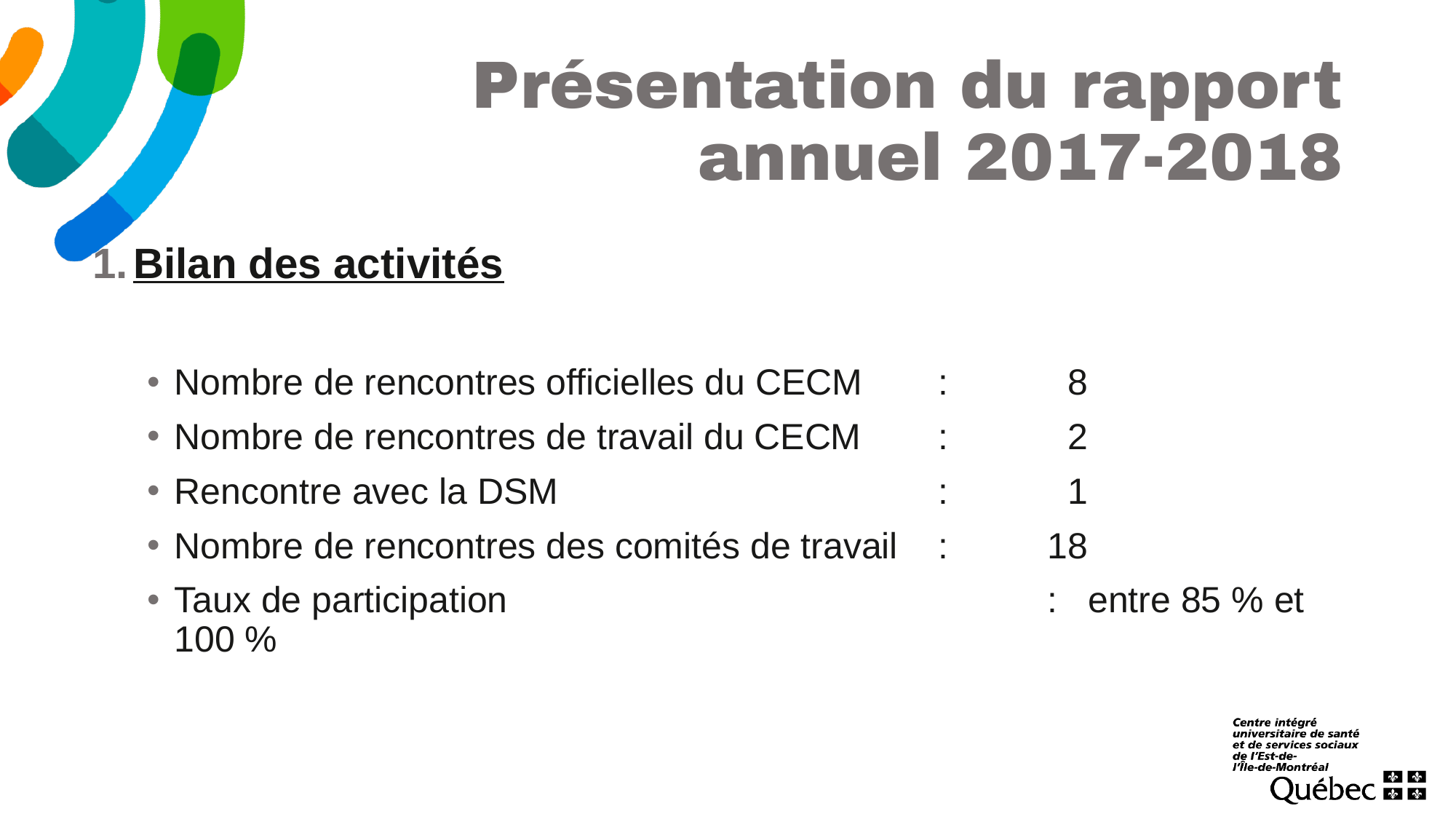

# Présentation du rapport annuel 2017-2018
Bilan des activités

Nombre de rencontres officielles du CECM	:	  8
Nombre de rencontres de travail du CECM	:	  2
Rencontre avec la DSM				:	  1
Nombre de rencontres des comités de travail	:	18
Taux de participation					:   entre 85 % et 100 %